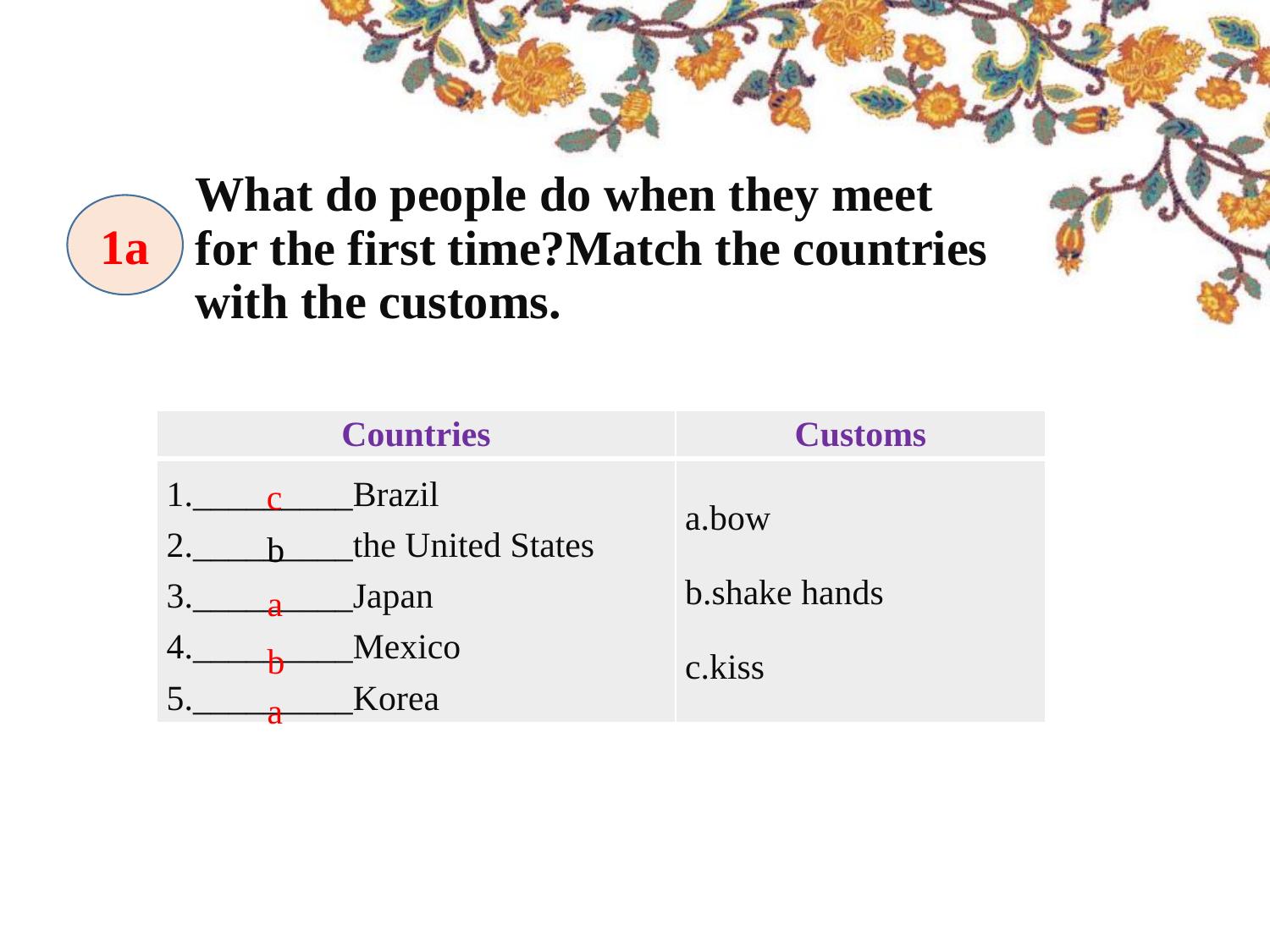

What do people do when they meet for the first time?Match the countries with the customs.
1a
| Countries | Customs |
| --- | --- |
| 1.\_\_\_\_\_\_\_\_\_Brazil 2.\_\_\_\_\_\_\_\_\_the United States 3.\_\_\_\_\_\_\_\_\_Japan 4.\_\_\_\_\_\_\_\_\_Mexico 5.\_\_\_\_\_\_\_\_\_Korea | a.bow b.shake hands c.kiss |
c
b
a
b
a